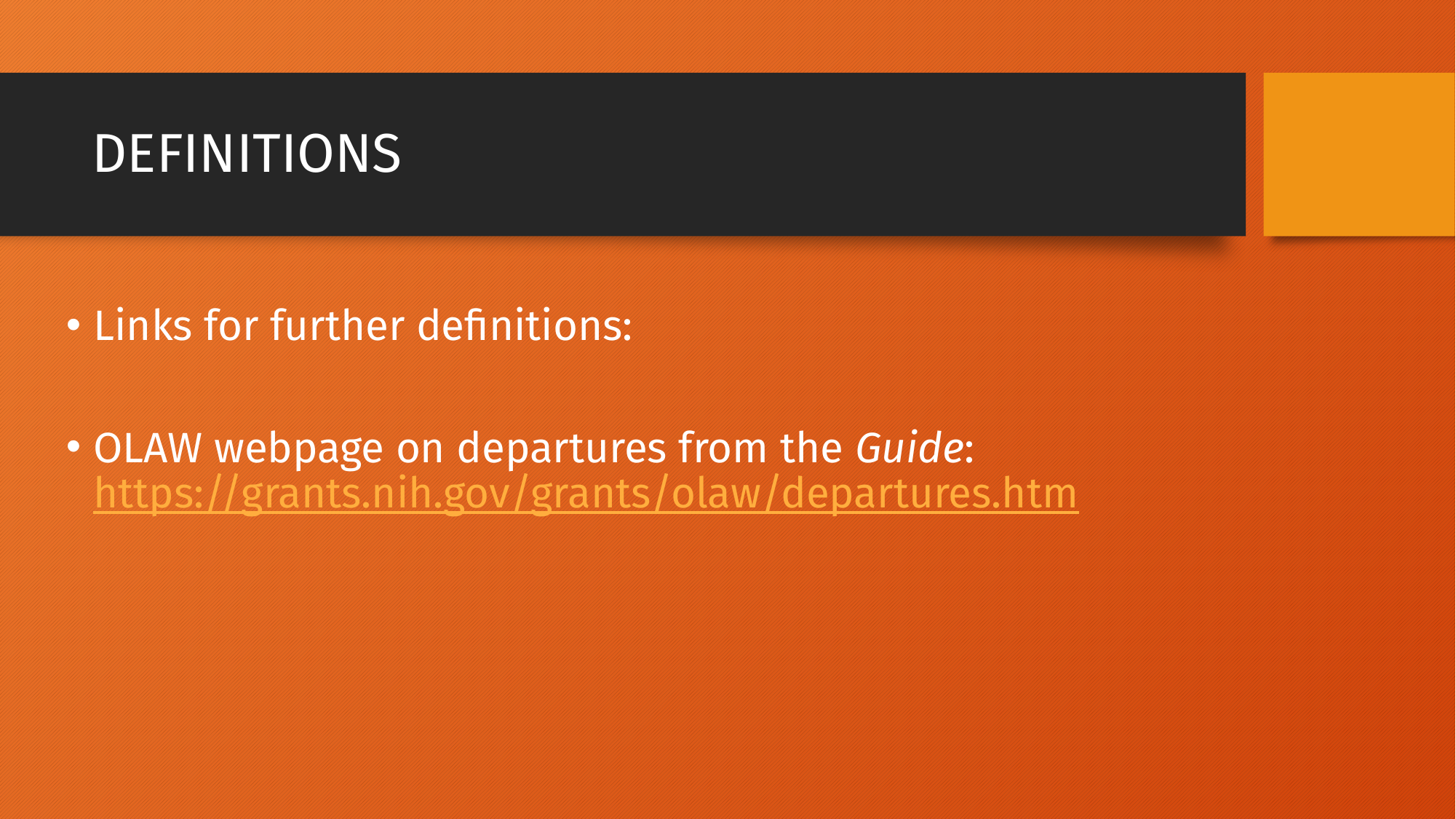

# DEFINITIONS
Links for further definitions:

OLAW webpage on departures from the Guide:
https://grants.nih.gov/grants/olaw/departures.htm